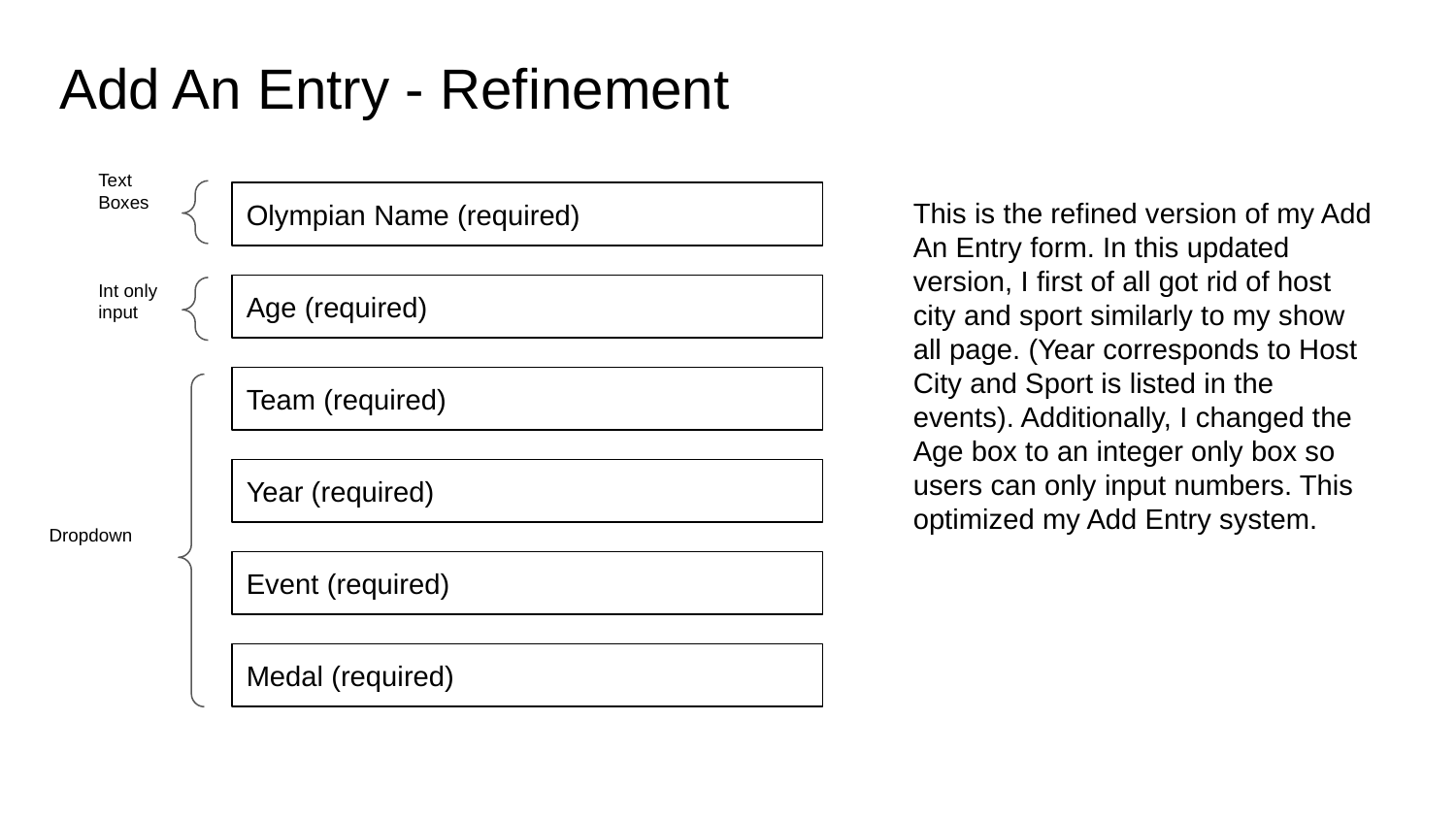

# Add An Entry - Refinement
Text Boxes
This is the refined version of my Add An Entry form. In this updated version, I first of all got rid of host city and sport similarly to my show all page. (Year corresponds to Host City and Sport is listed in the events). Additionally, I changed the Age box to an integer only box so users can only input numbers. This optimized my Add Entry system.

Olympian Name (required)
Int only input
Age (required)

Team (required)

Year (required)
Dropdown
Event (required)
Medal (required)